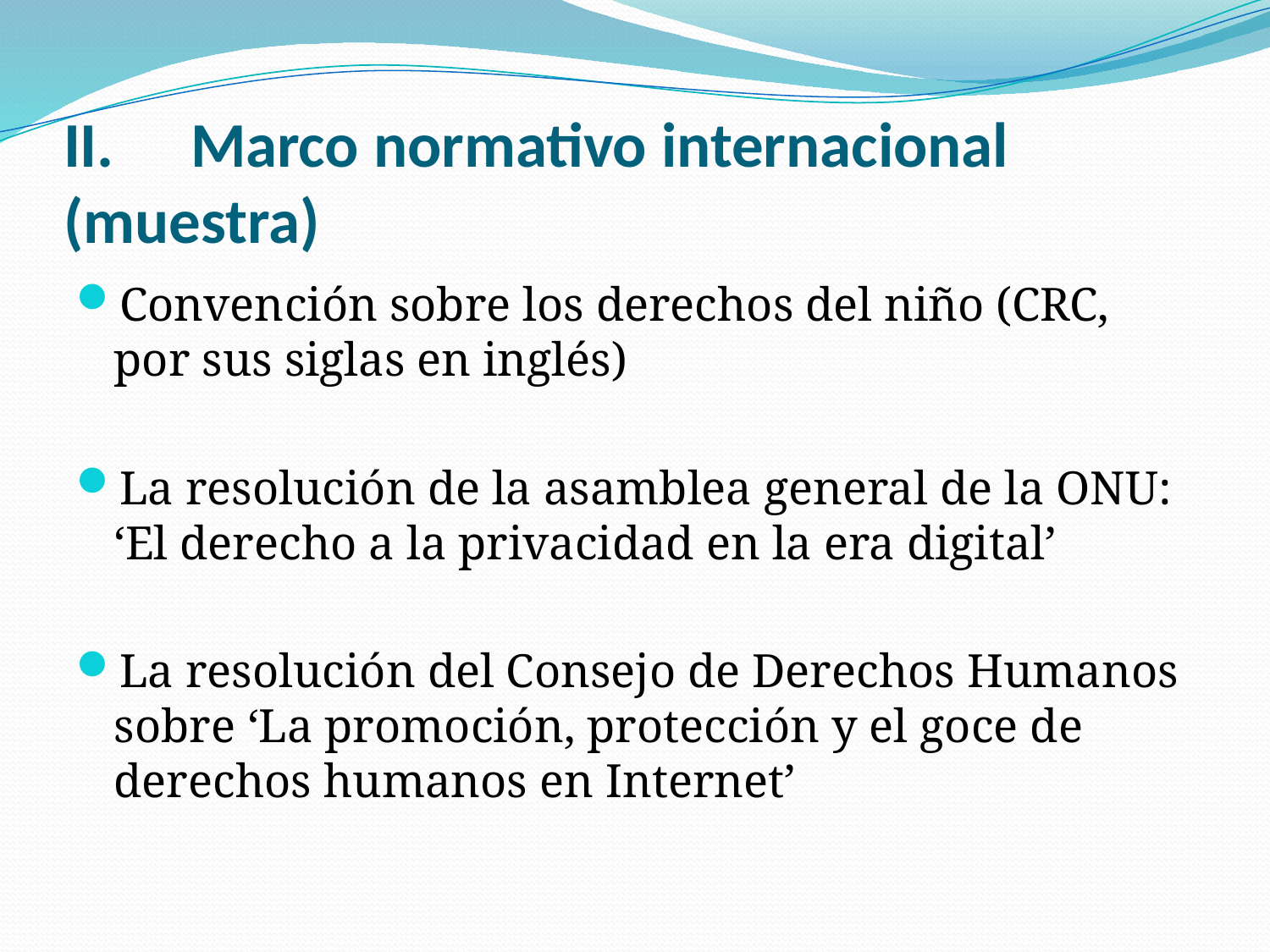

# II.	Marco normativo internacional (muestra)
Convención sobre los derechos del niño (CRC, por sus siglas en inglés)

La resolución de la asamblea general de la ONU: ‘El derecho a la privacidad en la era digital’

La resolución del Consejo de Derechos Humanos sobre ‘La promoción, protección y el goce de derechos humanos en Internet’